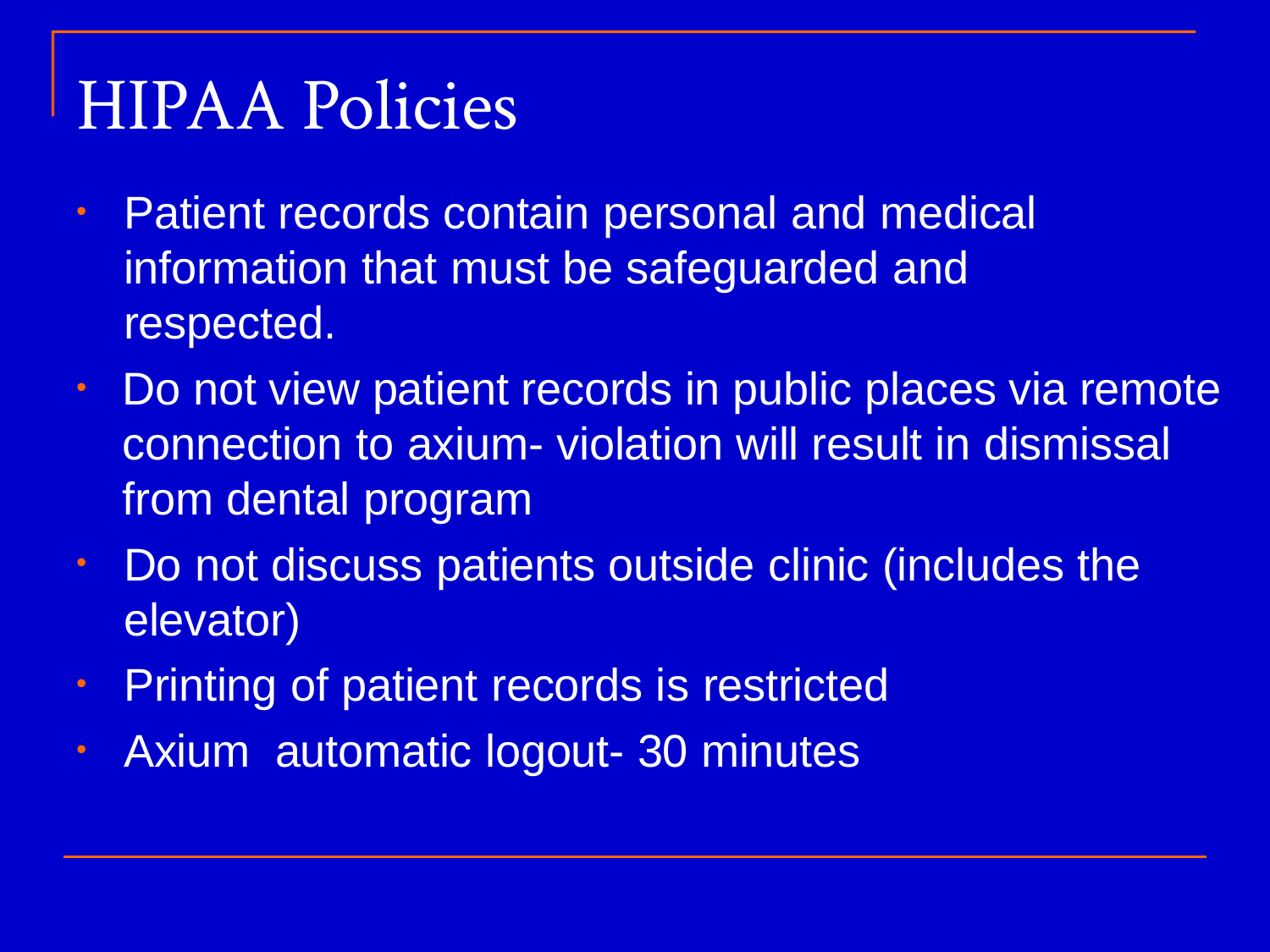

# HIPAA Policies
Patient records contain personal and medical information that must be safeguarded and respected.
Do not view patient records in public places via remote connection to axium- violation will result in dismissal from dental program
Do not discuss patients outside clinic (includes the elevator)
Printing of patient records is restricted
Axium  automatic logout- 30 minutes